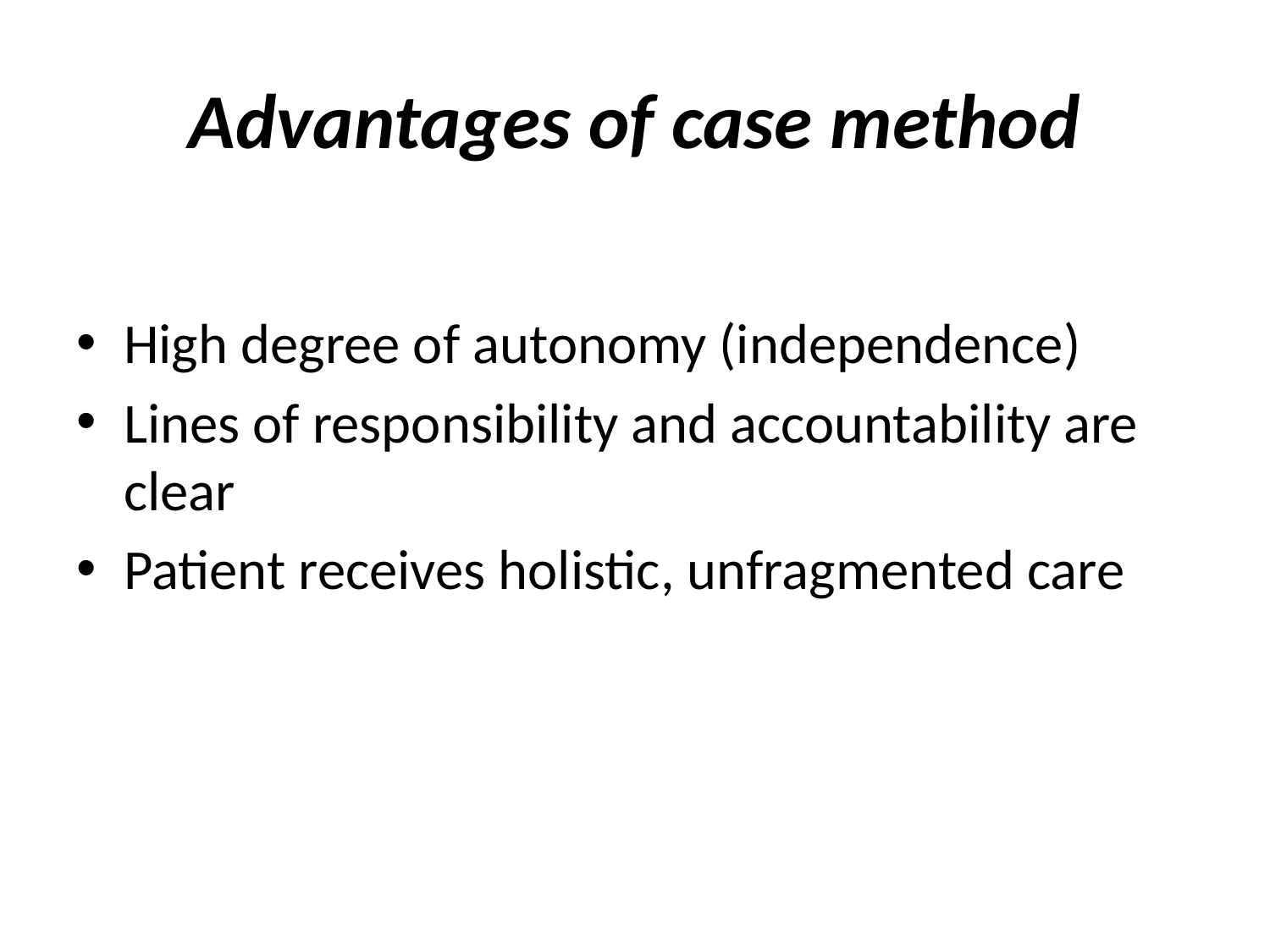

# Advantages of case method

High degree of autonomy (independence)
Lines of responsibility and accountability are clear
Patient receives holistic, unfragmented care